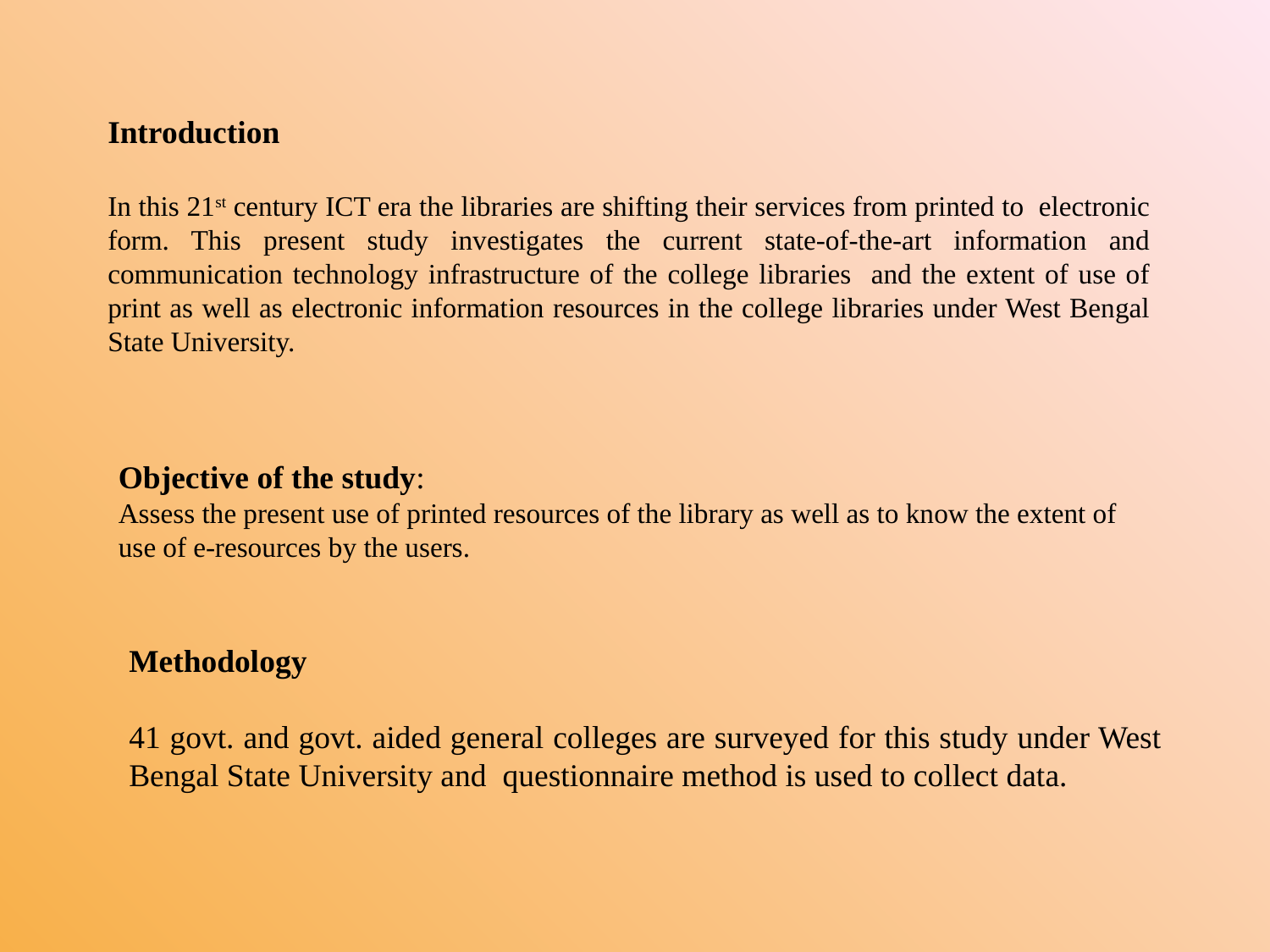

Introduction

In this 21st century ICT era the libraries are shifting their services from printed to  electronic form. This present study investigates the current state-of-the-art information and communication technology infrastructure of the college libraries  and the extent of use of print as well as electronic information resources in the college libraries under West Bengal State University.

Objective of the study:
Assess the present use of printed resources of the library as well as to know the extent of use of e-resources by the users.
Methodology

41 govt. and govt. aided general colleges are surveyed for this study under West Bengal State University and  questionnaire method is used to collect data.